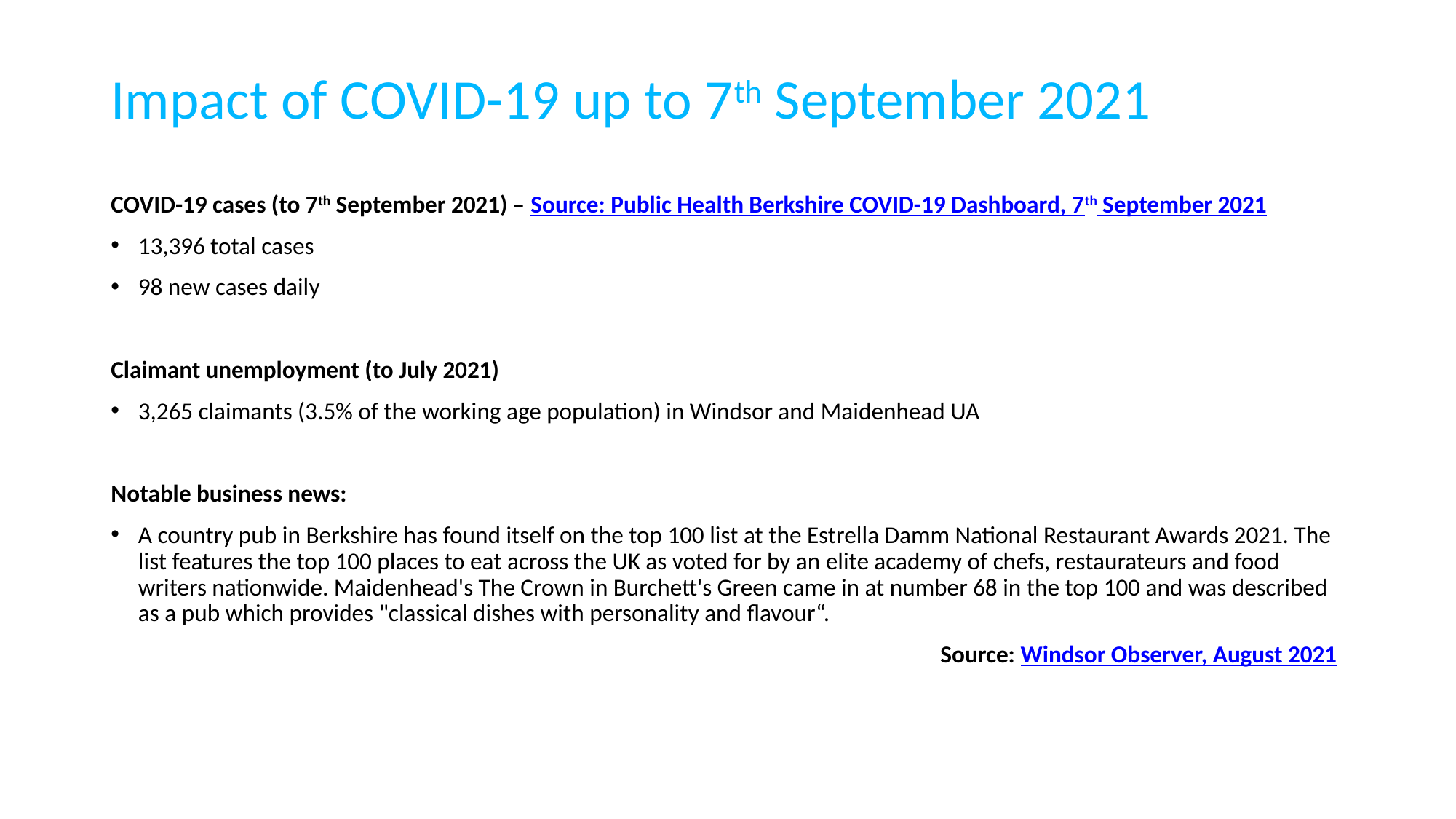

# Impact of COVID-19 up to 7th September 2021
COVID-19 cases (to 7th September 2021) – Source: Public Health Berkshire COVID-19 Dashboard, 7th September 2021
13,396 total cases
98 new cases daily

Claimant unemployment (to July 2021)
3,265 claimants (3.5% of the working age population) in Windsor and Maidenhead UA

Notable business news:
A country pub in Berkshire has found itself on the top 100 list at the Estrella Damm National Restaurant Awards 2021. The list features the top 100 places to eat across the UK as voted for by an elite academy of chefs, restaurateurs and food writers nationwide. Maidenhead's The Crown in Burchett's Green came in at number 68 in the top 100 and was described as a pub which provides "classical dishes with personality and flavour“.
							            Source: Windsor Observer, August 2021